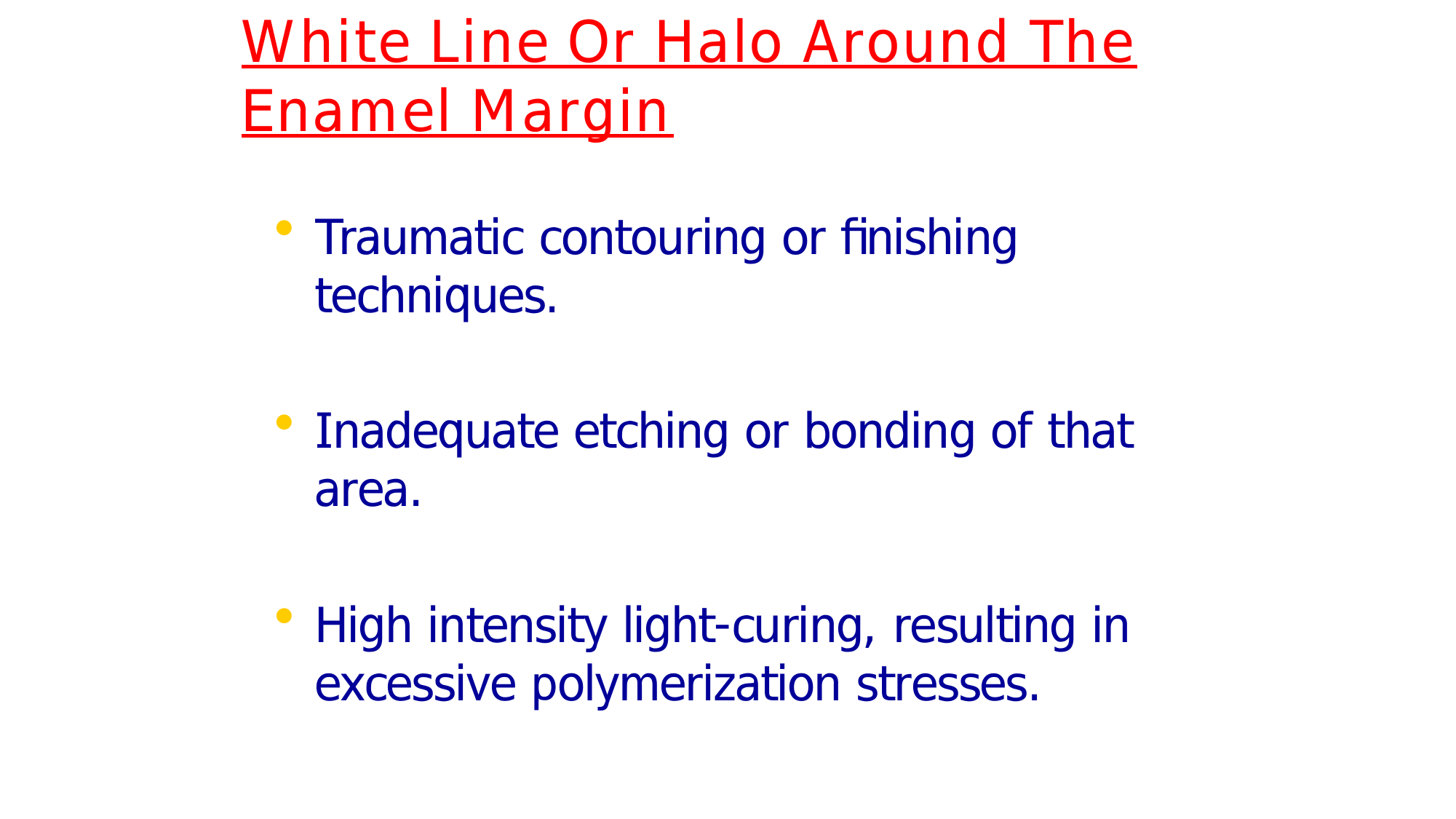

White Line Or Halo Around The Enamel Margin
Traumatic contouring or finishing techniques.

Inadequate etching or bonding of that area.

High intensity light-curing, resulting in excessive polymerization stresses.